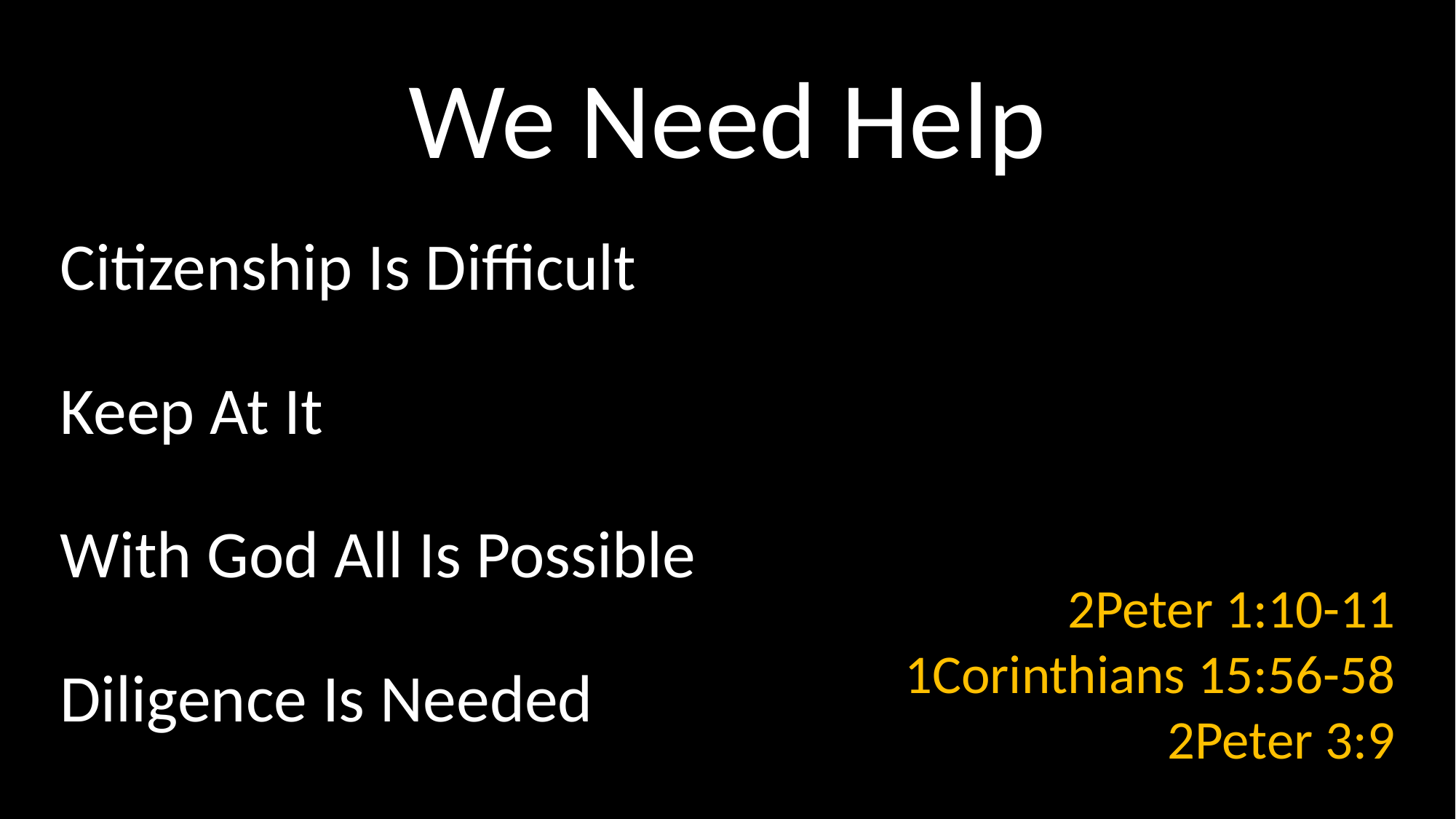

# We Need Help
Citizenship Is Difficult
Keep At It
With God All Is Possible
Diligence Is Needed
2Peter 1:10-11
1Corinthians 15:56-58
2Peter 3:9